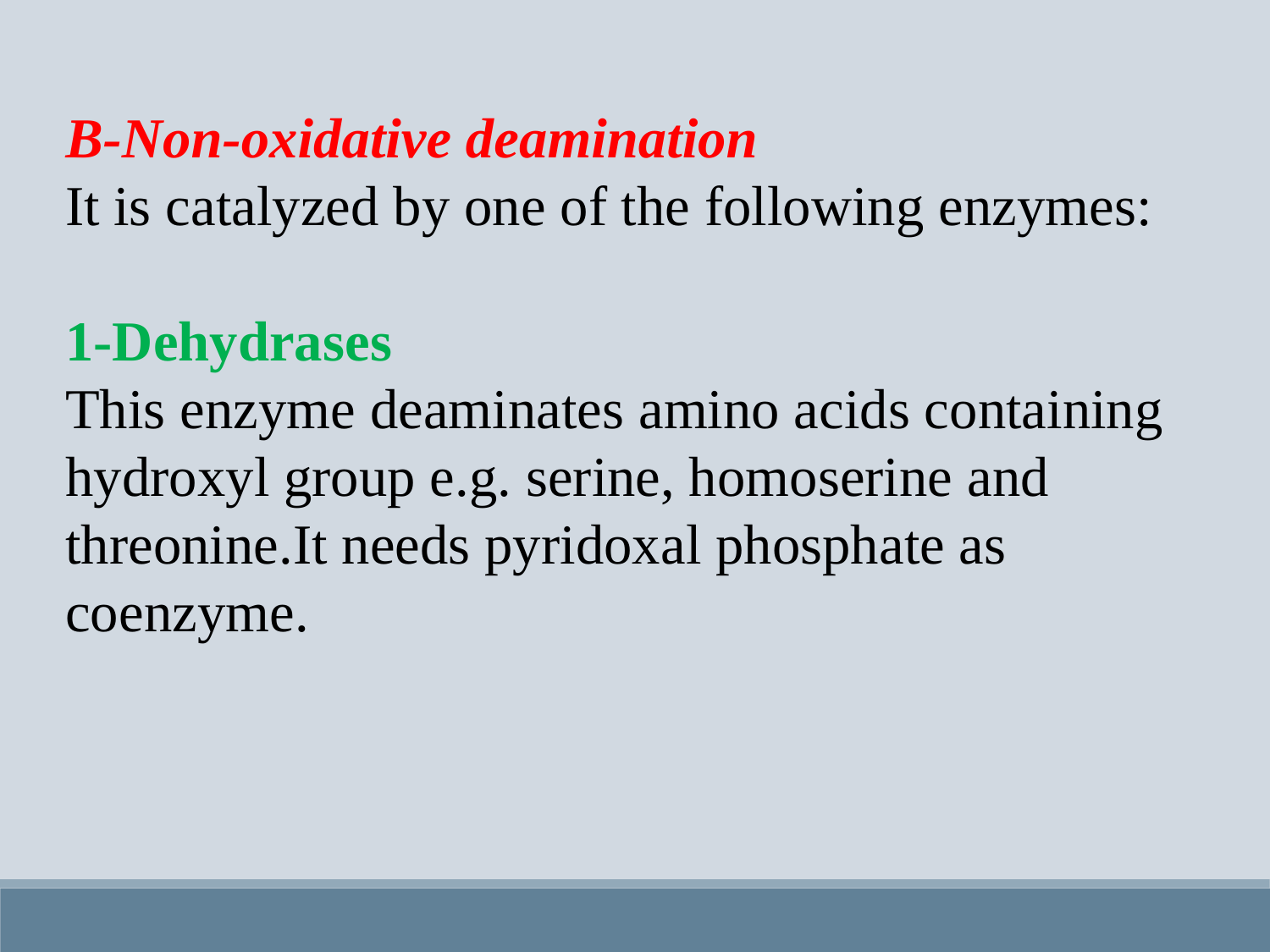

B-Non-oxidative deamination
It is catalyzed by one of the following enzymes:

1-Dehydrases
This enzyme deaminates amino acids containing hydroxyl group e.g. serine, homoserine and threonine.It needs pyridoxal phosphate as coenzyme.